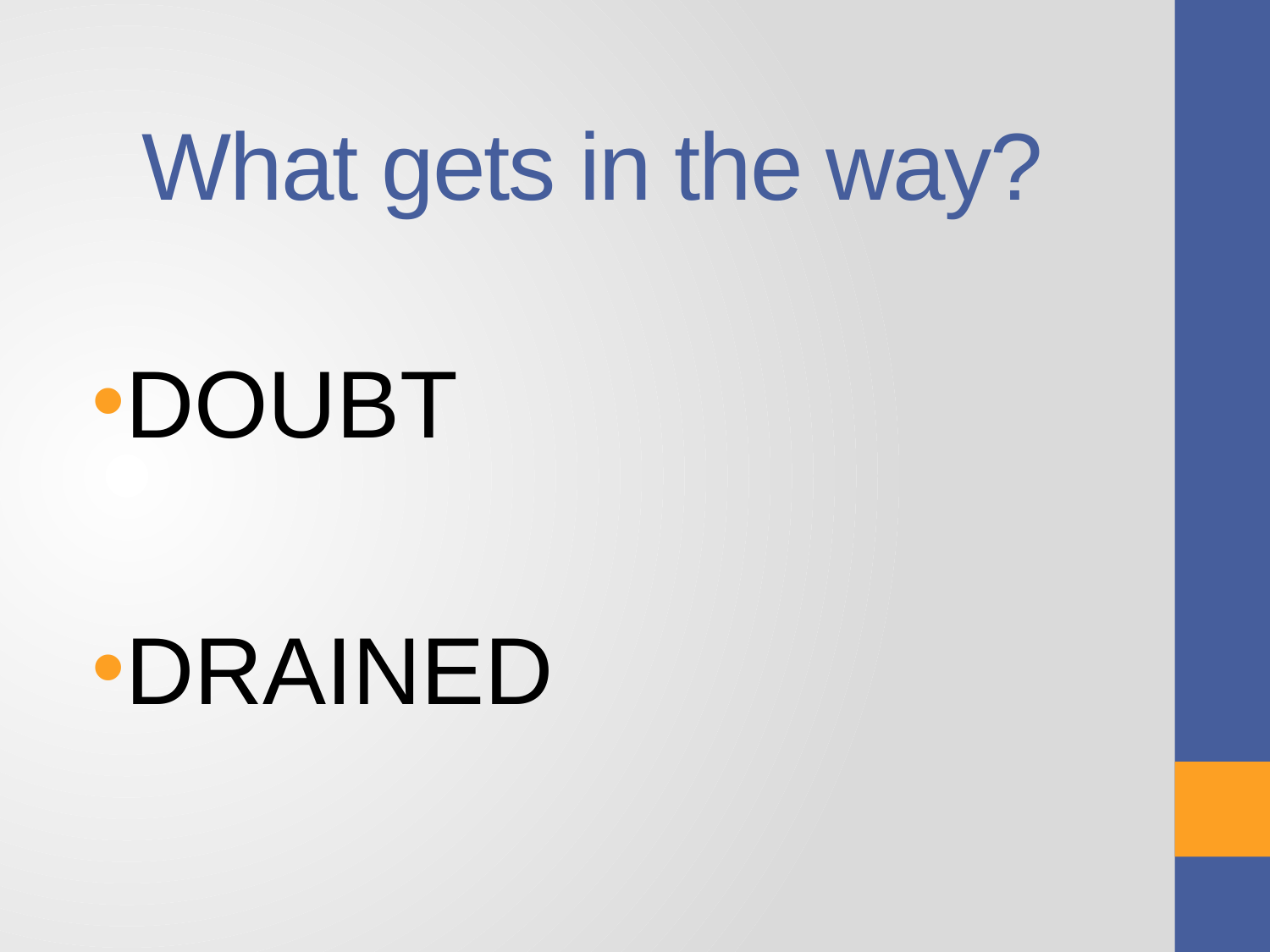

# What gets in the way?

DOUBT

DRAINED